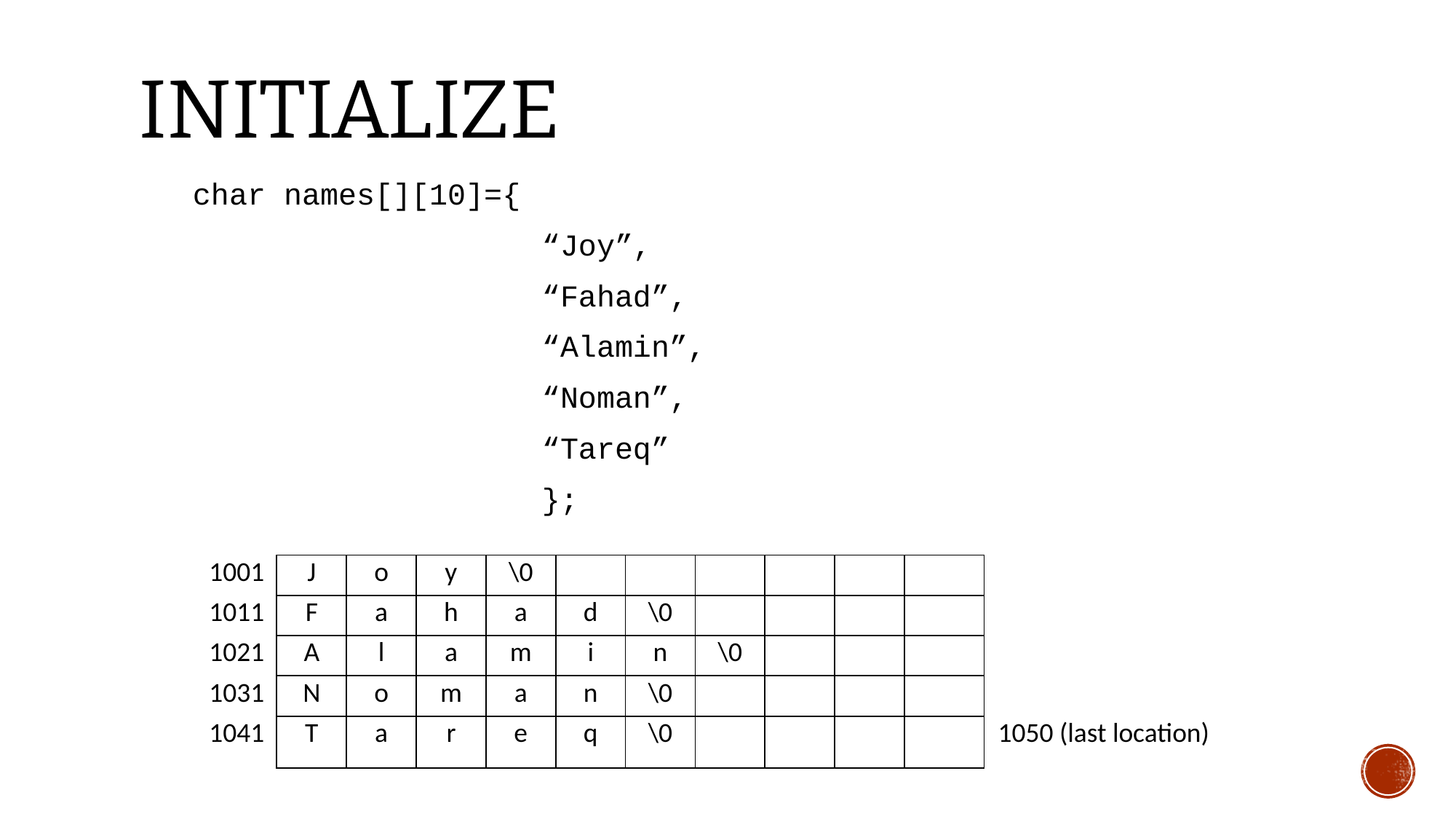

# Initialize
char names[][10]={
				“Joy”,
				“Fahad”,
				“Alamin”,
				“Noman”,
				“Tareq”
				};

| 1001 | J | o | y | \0 |  |  |  |  |  |  |  |
| --- | --- | --- | --- | --- | --- | --- | --- | --- | --- | --- | --- |
| 1011 | F | a | h | a | d | \0 |  |  |  |  |  |
| 1021 | A | l | a | m | i | n | \0 |  |  |  |  |
| 1031 | N | o | m | a | n | \0 |  |  |  |  |  |
| 1041 | T | a | r | e | q | \0 |  |  |  |  | 1050 (last location) |